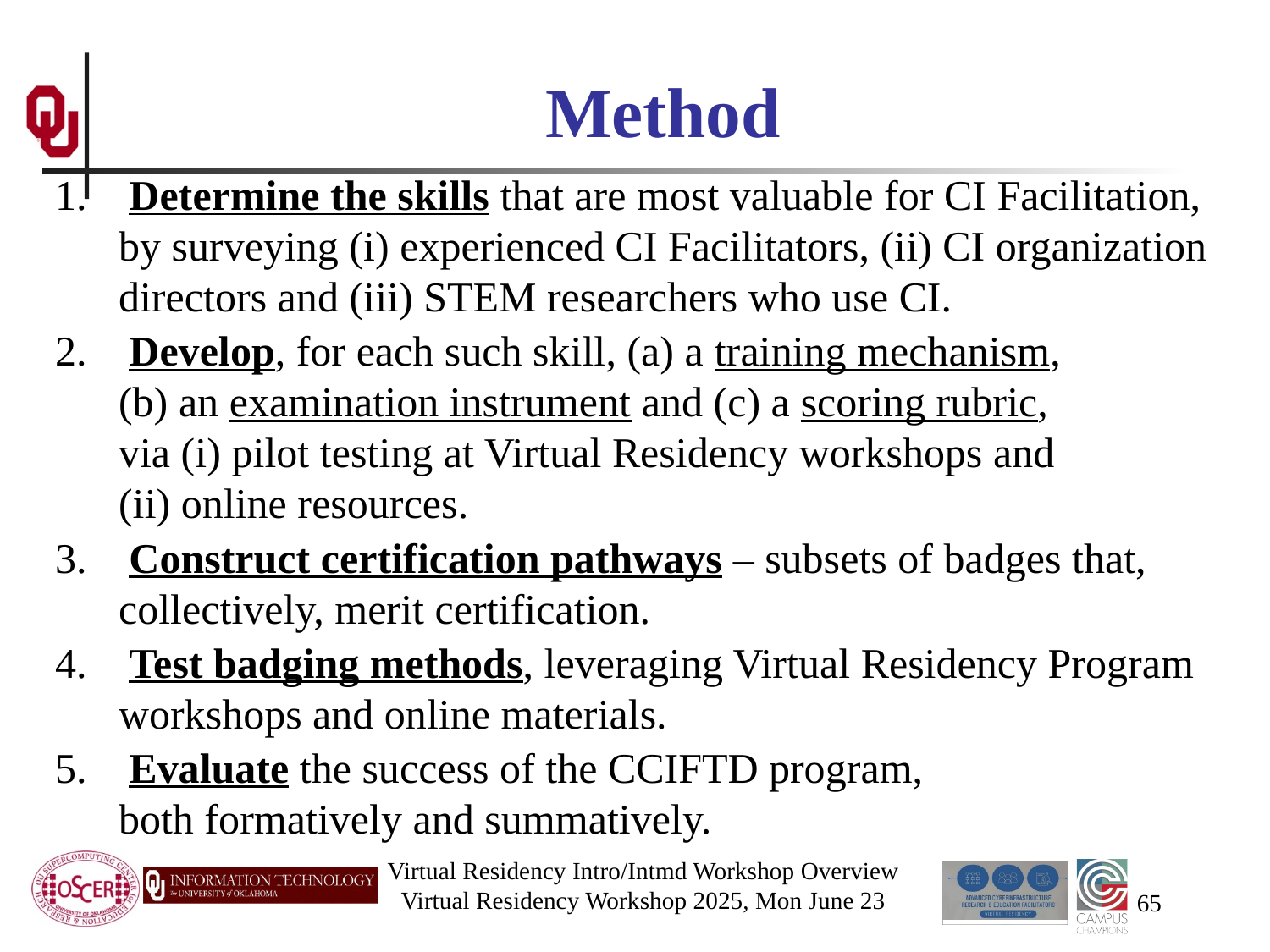

# Method
 Determine the skills that are most valuable for CI Facilitation,   by surveying (i) experienced CI Facilitators, (ii) CI organization directors and (iii) STEM researchers who use CI.
 Develop, for each such skill, (a) a training mechanism,               (b) an examination instrument and (c) a scoring rubric,               via (i) pilot testing at Virtual Residency workshops and             (ii) online resources.
 Construct certification pathways – subsets of badges that, collectively, merit certification.
 Test badging methods, leveraging Virtual Residency Program workshops and online materials.
 Evaluate the success of the CCIFTD program,                         both formatively and summatively.
Virtual Residency Intro/Intmd Workshop Overview
Virtual Residency Workshop 2025, Mon June 23
65